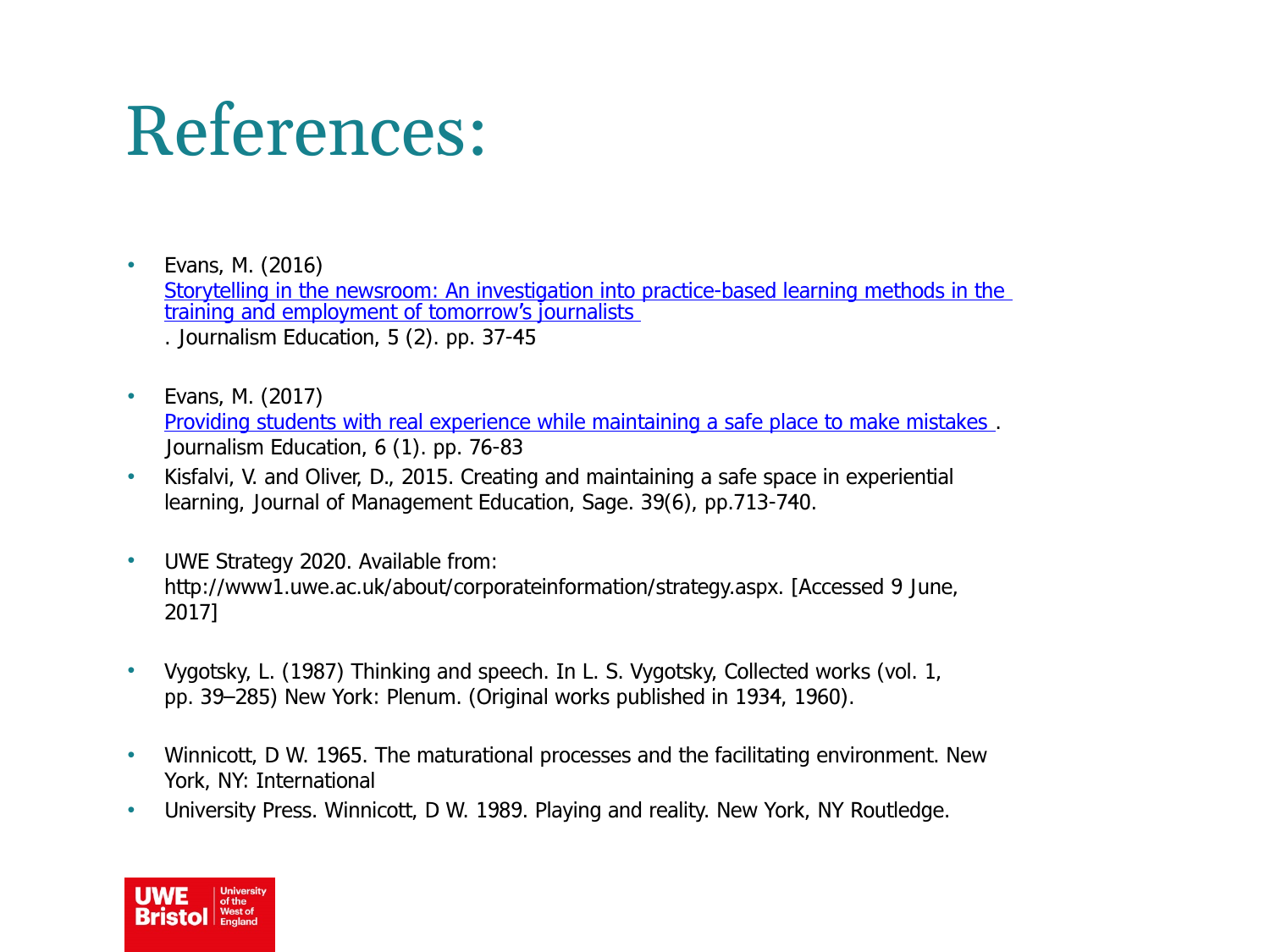

References:

Evans, M. (2016) Storytelling in the newsroom: An investigation into practice-based learning methods in the training and employment of tomorrow’s journalists . Journalism Education, 5 (2). pp. 37-45

Evans, M. (2017) Providing students with real experience while maintaining a safe place to make mistakes . Journalism Education, 6 (1). pp. 76-83
Kisfalvi, V. and Oliver, D., 2015. Creating and maintaining a safe space in experiential learning, Journal of Management Education, Sage. 39(6), pp.713-740.

UWE Strategy 2020. Available from: http://www1.uwe.ac.uk/about/corporateinformation/strategy.aspx. [Accessed 9 June, 2017]

Vygotsky, L. (1987) Thinking and speech. In L. S. Vygotsky, Collected works (vol. 1, pp. 39–285) New York: Plenum. (Original works published in 1934, 1960).

Winnicott, D W. 1965. The maturational processes and the facilitating environment. New York, NY: International
University Press. Winnicott, D W. 1989. Playing and reality. New York, NY Routledge.